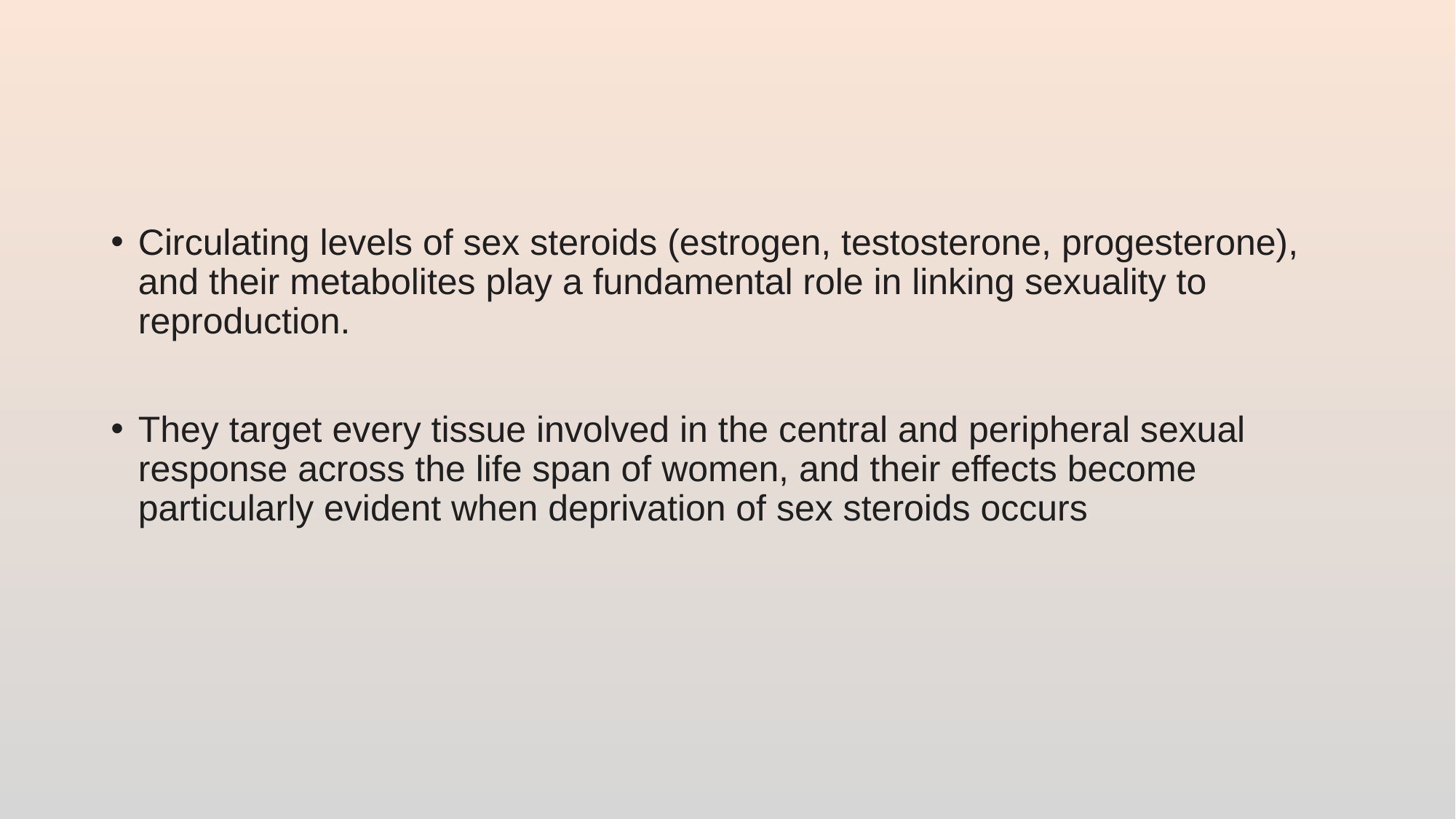

#
Circulating levels of sex steroids (estrogen, testosterone, progesterone), and their metabolites play a fundamental role in linking sexuality to reproduction.

They target every tissue involved in the central and peripheral sexual response across the life span of women, and their effects become particularly evident when deprivation of sex steroids occurs